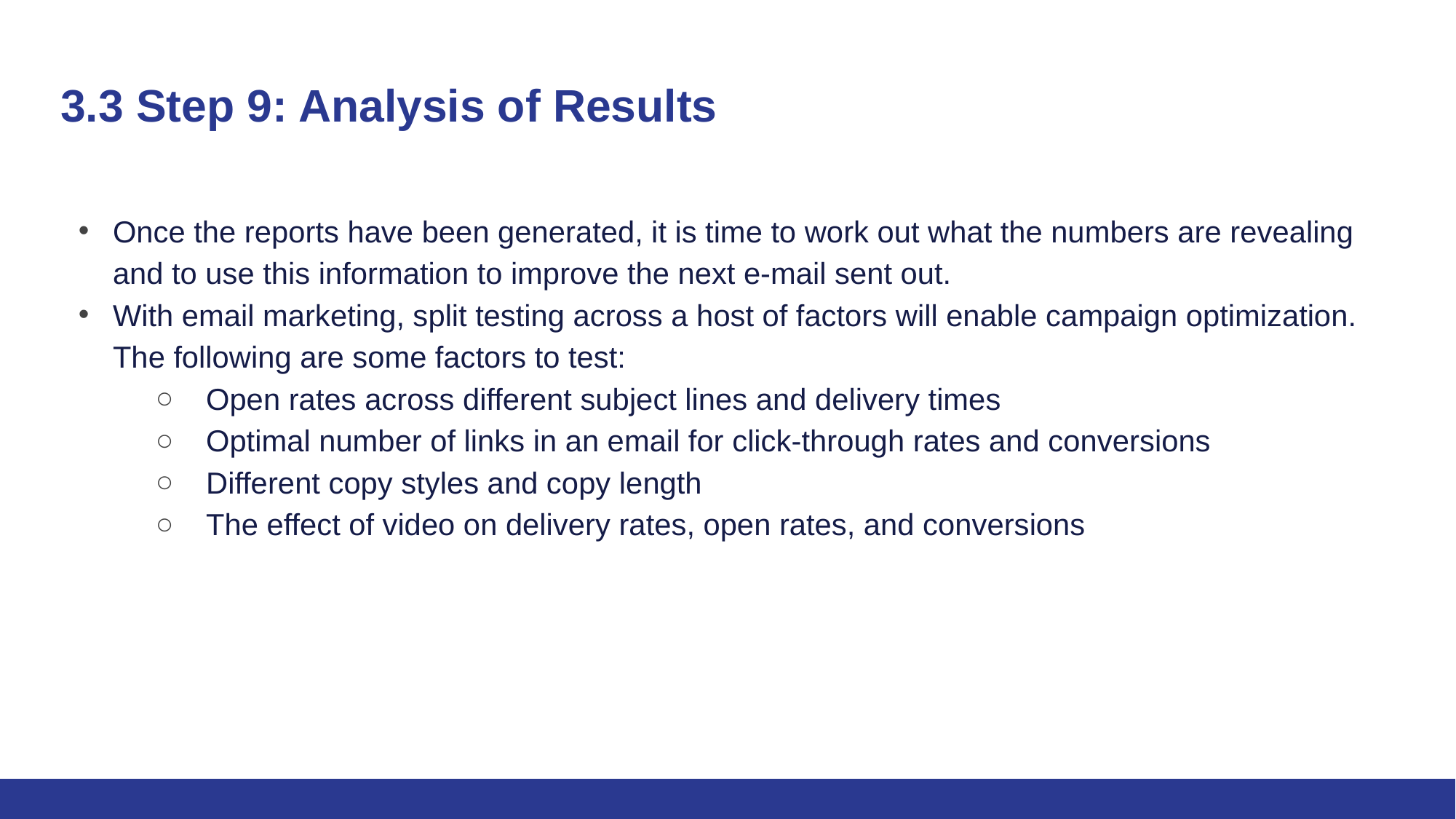

# 3.3 Step 9: Analysis of Results
Once the reports have been generated, it is time to work out what the numbers are revealing and to use this information to improve the next e-mail sent out.
With email marketing, split testing across a host of factors will enable campaign optimization. The following are some factors to test:
Open rates across different subject lines and delivery times
Optimal number of links in an email for click-through rates and conversions
Different copy styles and copy length
The effect of video on delivery rates, open rates, and conversions